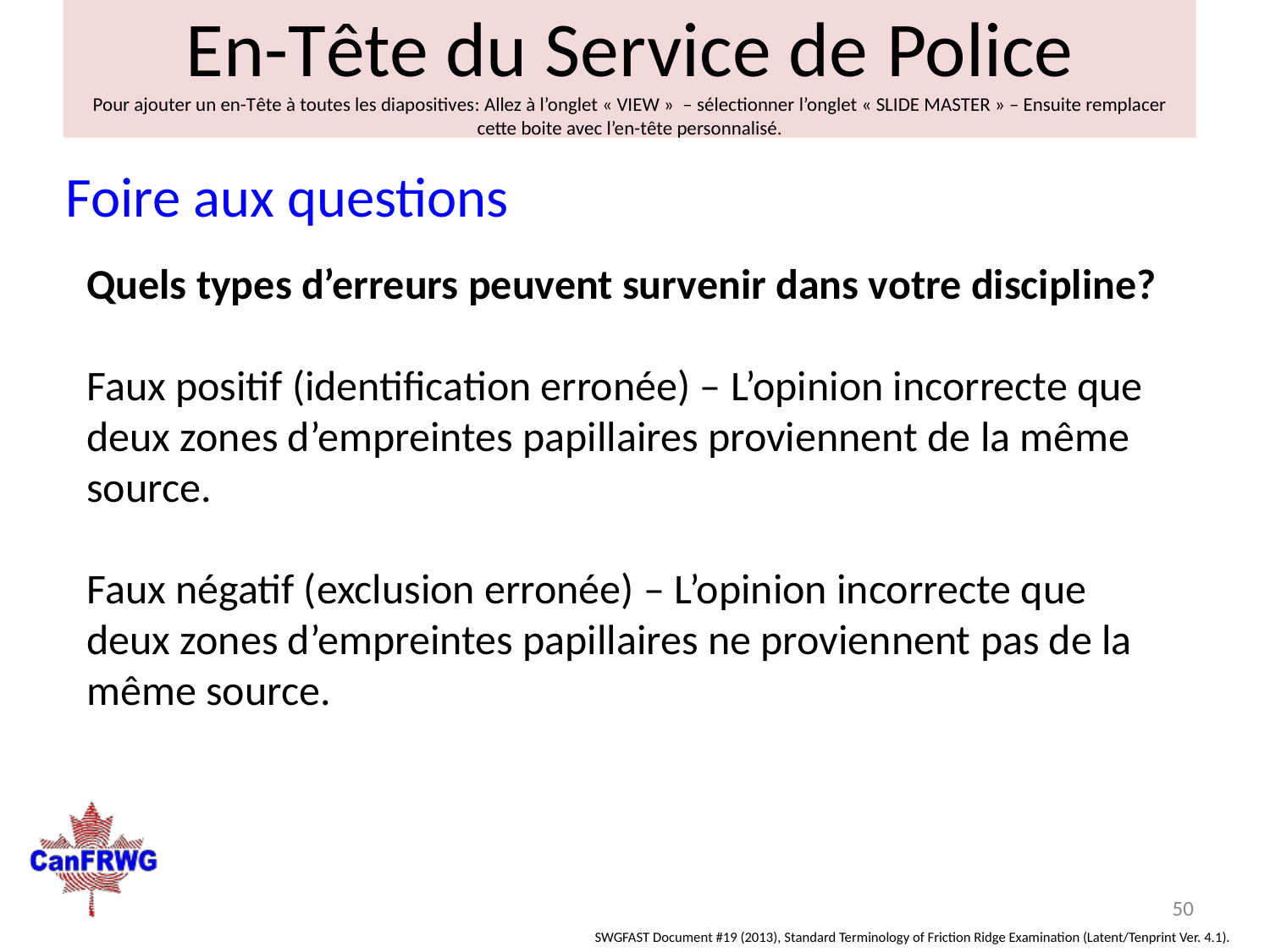

En-Tête du Service de Police
Pour ajouter un en-Tête à toutes les diapositives: Allez à l’onglet « VIEW »  – sélectionner l’onglet « SLIDE MASTER » – Ensuite remplacer cette boite avec l’en-tête personnalisé.
Foire aux questions

Quels types d’erreurs peuvent survenir dans votre discipline?

Faux positif (identification erronée) – L’opinion incorrecte que deux zones d’empreintes papillaires proviennent de la même source.

Faux négatif (exclusion erronée) – L’opinion incorrecte que deux zones d’empreintes papillaires ne proviennent pas de la même source.
50
SWGFAST Document #19 (2013), Standard Terminology of Friction Ridge Examination (Latent/Tenprint Ver. 4.1).